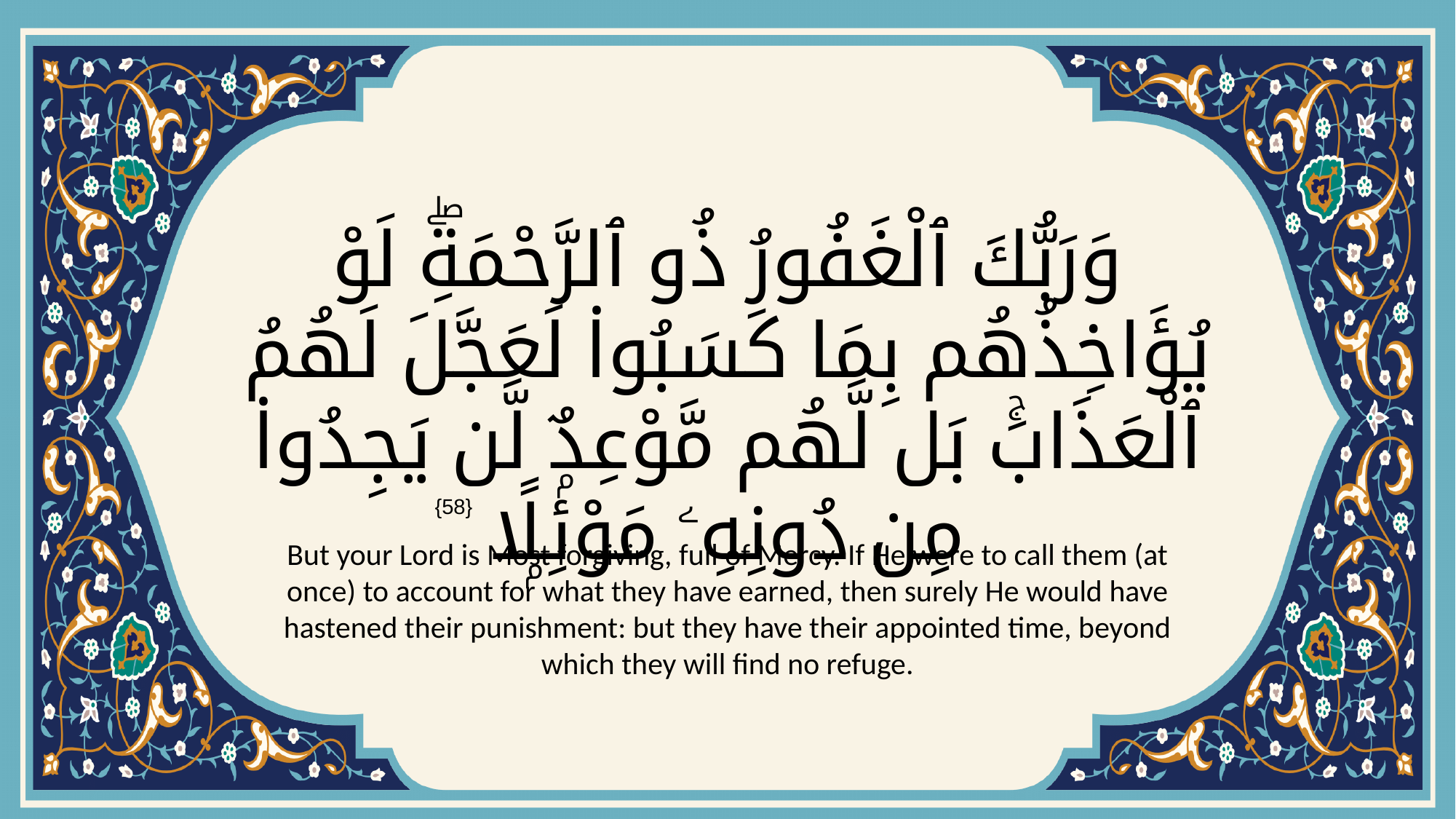

# وَرَبُّكَ ٱلْغَفُورُ ذُو ٱلرَّحْمَةِۖ لَوْ يُؤَاخِذُهُم بِمَا كَسَبُوا۟ لَعَجَّلَ لَهُمُ ٱلْعَذَابَۚ بَل لَّهُم مَّوْعِدٌۭ لَّن يَجِدُوا۟ مِن دُونِهِۦ مَوْئِلًۭا
{58}
But your Lord is Most forgiving, full of Mercy. If He were to call them (at once) to account for what they have earned, then surely He would have hastened their punishment: but they have their appointed time, beyond which they will find no refuge.